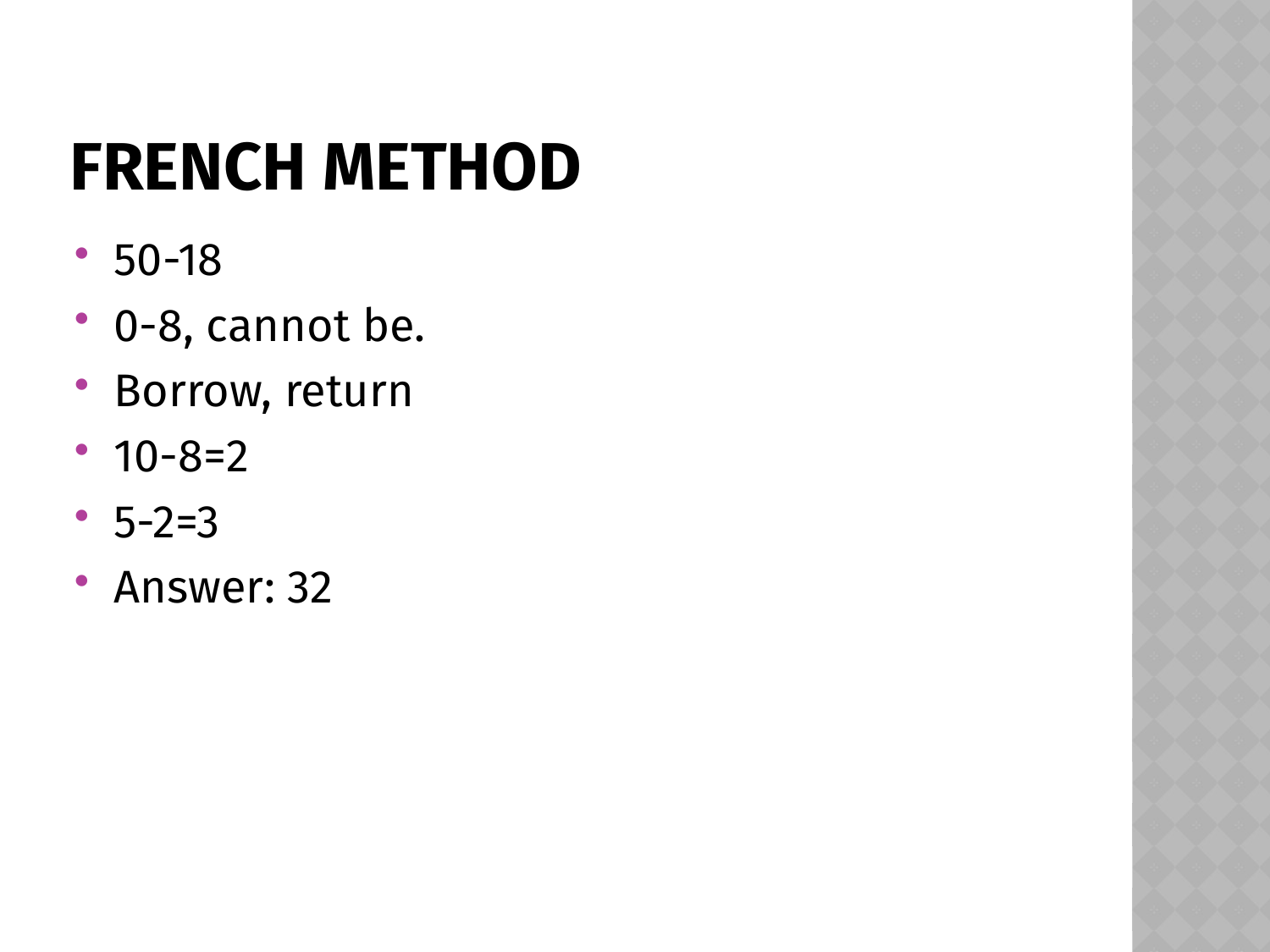

# French method
50-18
0-8, cannot be.
Borrow, return
10-8=2
5-2=3
Answer: 32